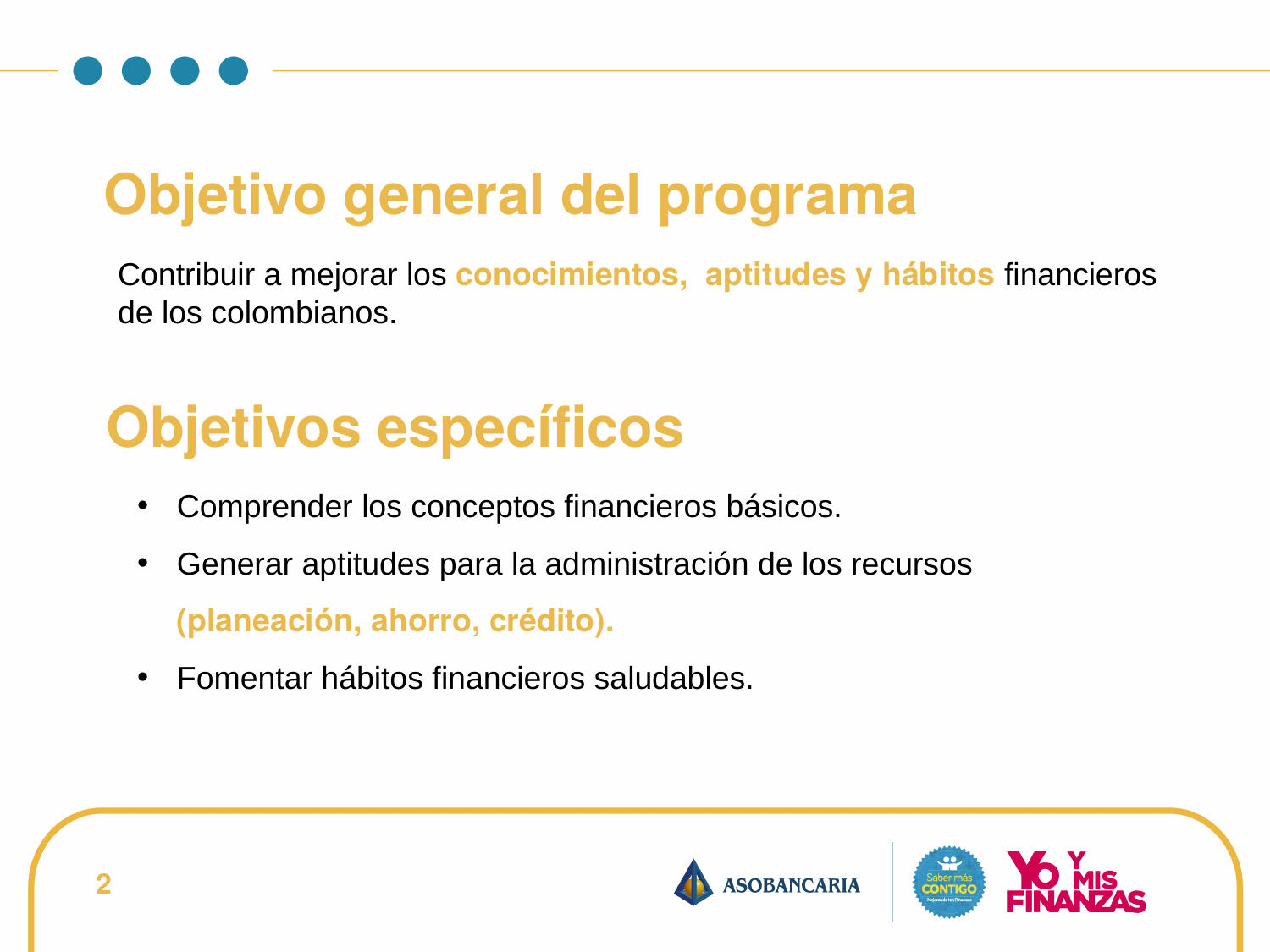

Objetivo general del programa
Contribuir a mejorar los conocimientos,  aptitudes y hábitos financieros de los colombianos.
Objetivos específicos
Comprender los conceptos financieros básicos.
Generar aptitudes para la administración de los recursos (planeación, ahorro, crédito).
Fomentar hábitos financieros saludables.

2